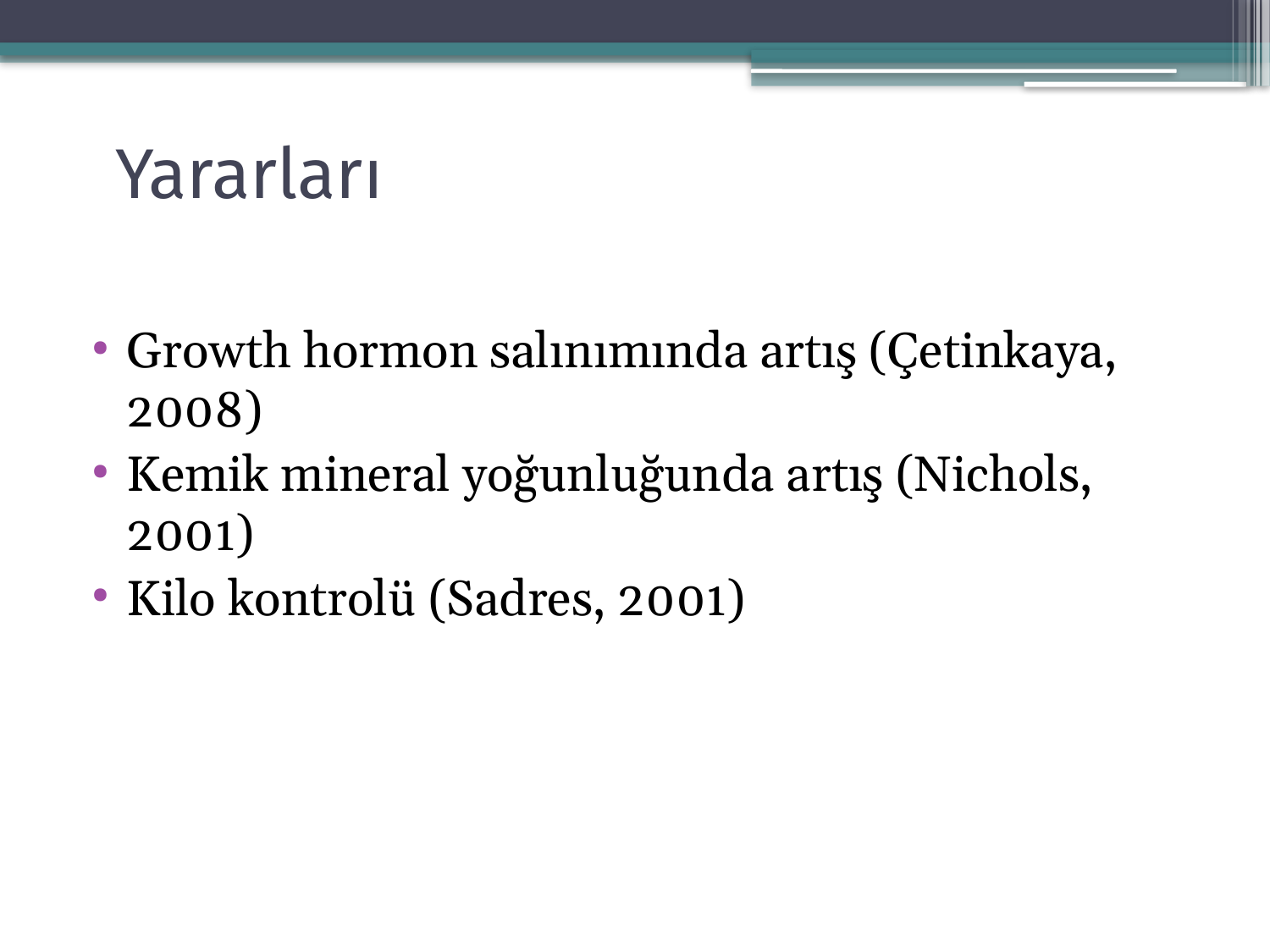

# Yararları
Growth hormon salınımında artış (Çetinkaya, 2008)
Kemik mineral yoğunluğunda artış (Nichols, 2001)
Kilo kontrolü (Sadres, 2001)